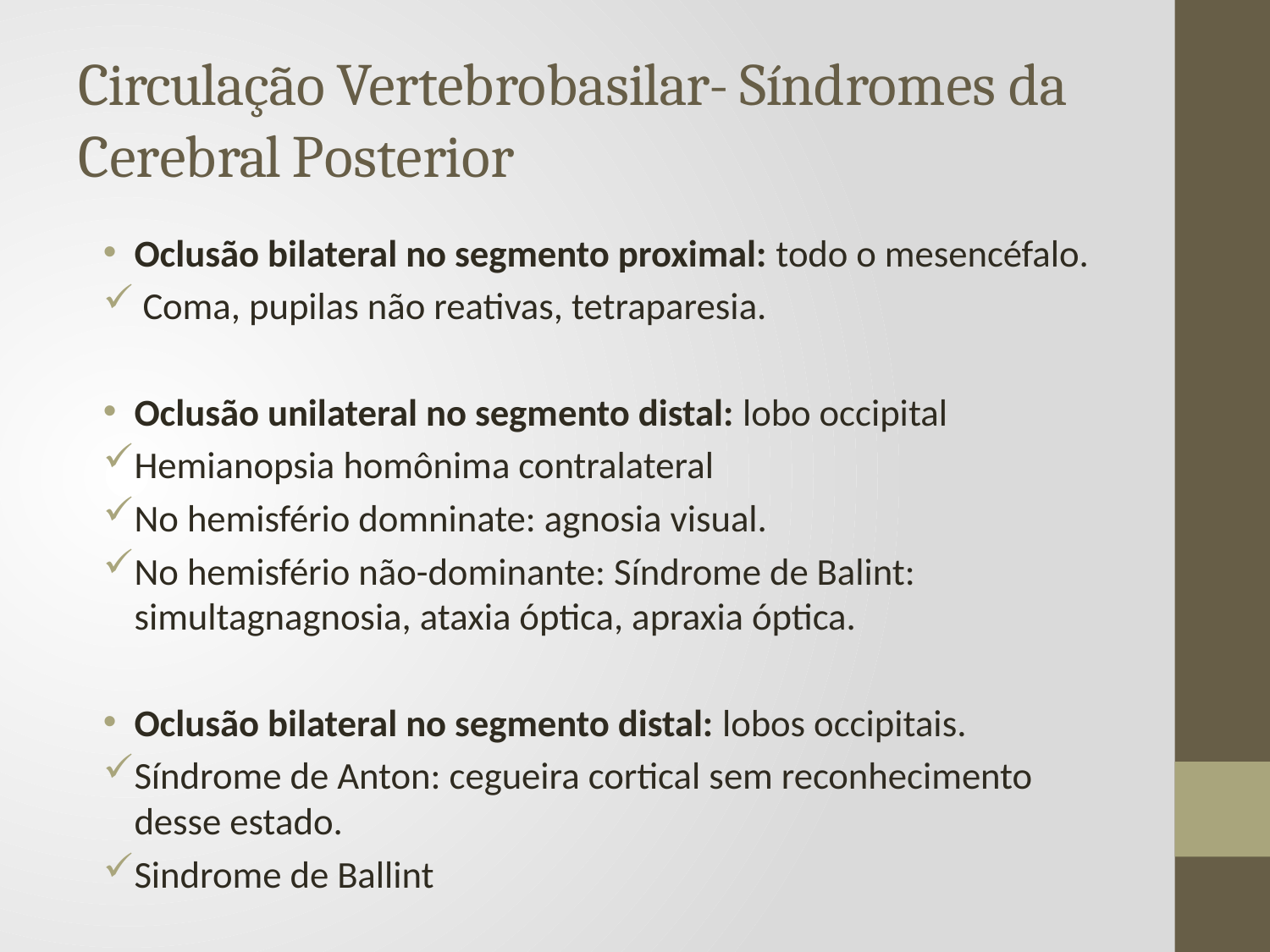

# Circulação Vertebrobasilar- Síndromes da Cerebral Posterior
Oclusão bilateral no segmento proximal: todo o mesencéfalo.
 Coma, pupilas não reativas, tetraparesia.

Oclusão unilateral no segmento distal: lobo occipital
Hemianopsia homônima contralateral
No hemisfério domninate: agnosia visual.
No hemisfério não-dominante: Síndrome de Balint: simultagnagnosia, ataxia óptica, apraxia óptica.

Oclusão bilateral no segmento distal: lobos occipitais.
Síndrome de Anton: cegueira cortical sem reconhecimento desse estado.
Sindrome de Ballint